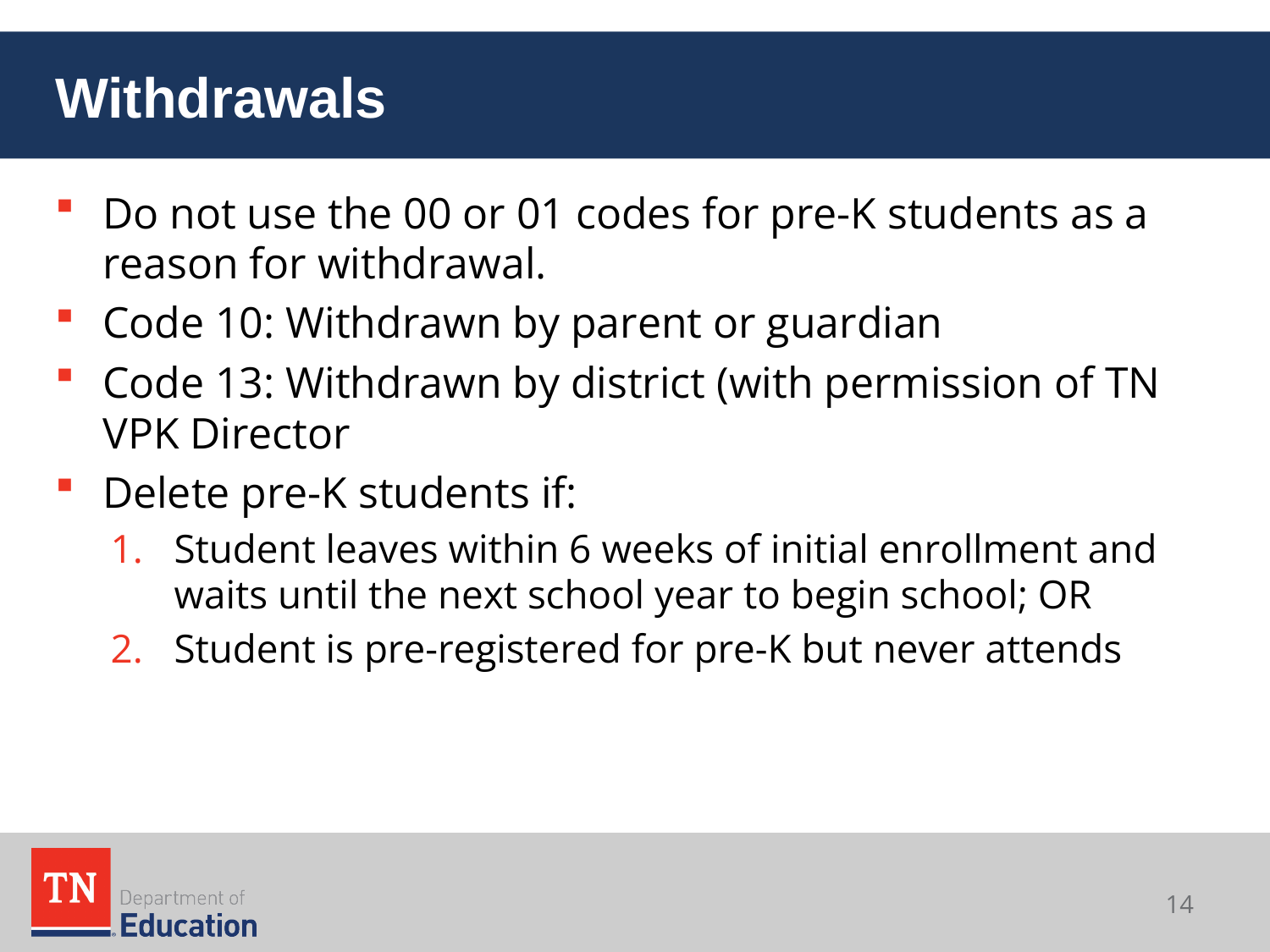

# Withdrawals
Do not use the 00 or 01 codes for pre-K students as a reason for withdrawal.
Code 10: Withdrawn by parent or guardian
Code 13: Withdrawn by district (with permission of TN VPK Director
Delete pre-K students if:
Student leaves within 6 weeks of initial enrollment and waits until the next school year to begin school; OR
Student is pre-registered for pre-K but never attends
14